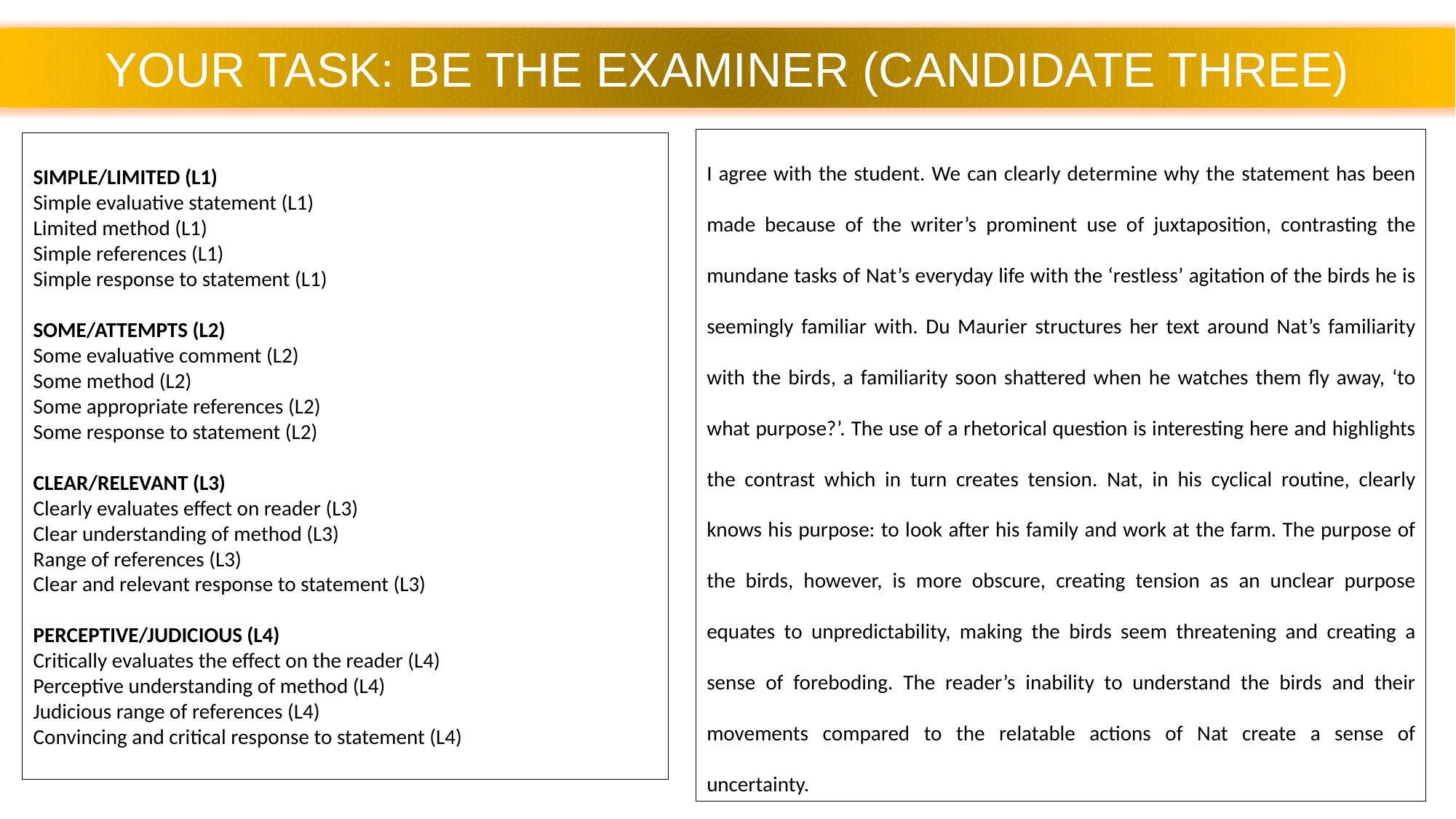

YOUR TASK: BE THE EXAMINER (CANDIDATE THREE)
I agree with the student. We can clearly determine why the statement has been made because of the writer’s prominent use of juxtaposition, contrasting the mundane tasks of Nat’s everyday life with the ‘restless’ agitation of the birds he is seemingly familiar with. Du Maurier structures her text around Nat’s familiarity with the birds, a familiarity soon shattered when he watches them fly away, ‘to what purpose?’. The use of a rhetorical question is interesting here and highlights the contrast which in turn creates tension. Nat, in his cyclical routine, clearly knows his purpose: to look after his family and work at the farm. The purpose of the birds, however, is more obscure, creating tension as an unclear purpose equates to unpredictability, making the birds seem threatening and creating a sense of foreboding. The reader’s inability to understand the birds and their movements compared to the relatable actions of Nat create a sense of uncertainty.

SIMPLE/LIMITED (L1)
Simple evaluative statement (L1)
Limited method (L1)
Simple references (L1)
Simple response to statement (L1)

SOME/ATTEMPTS (L2)
Some evaluative comment (L2)
Some method (L2)
Some appropriate references (L2)
Some response to statement (L2)

CLEAR/RELEVANT (L3)
Clearly evaluates effect on reader (L3)
Clear understanding of method (L3)
Range of references (L3)
Clear and relevant response to statement (L3)

PERCEPTIVE/JUDICIOUS (L4)
Critically evaluates the effect on the reader (L4)
Perceptive understanding of method (L4)
Judicious range of references (L4)
Convincing and critical response to statement (L4)